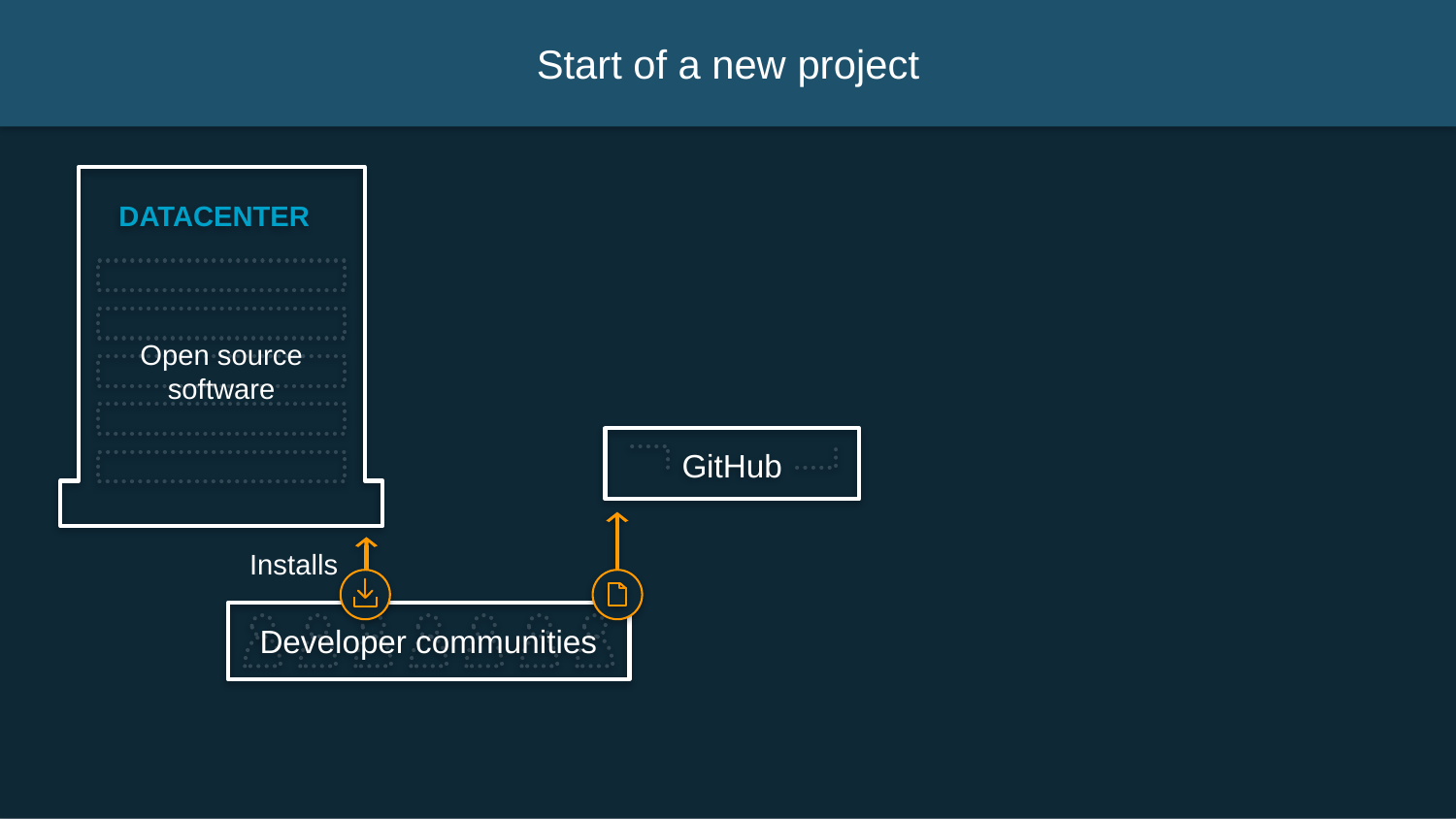

Start of a new project
DATACENTER

Open source software
GitHub
Installs

Developer communities